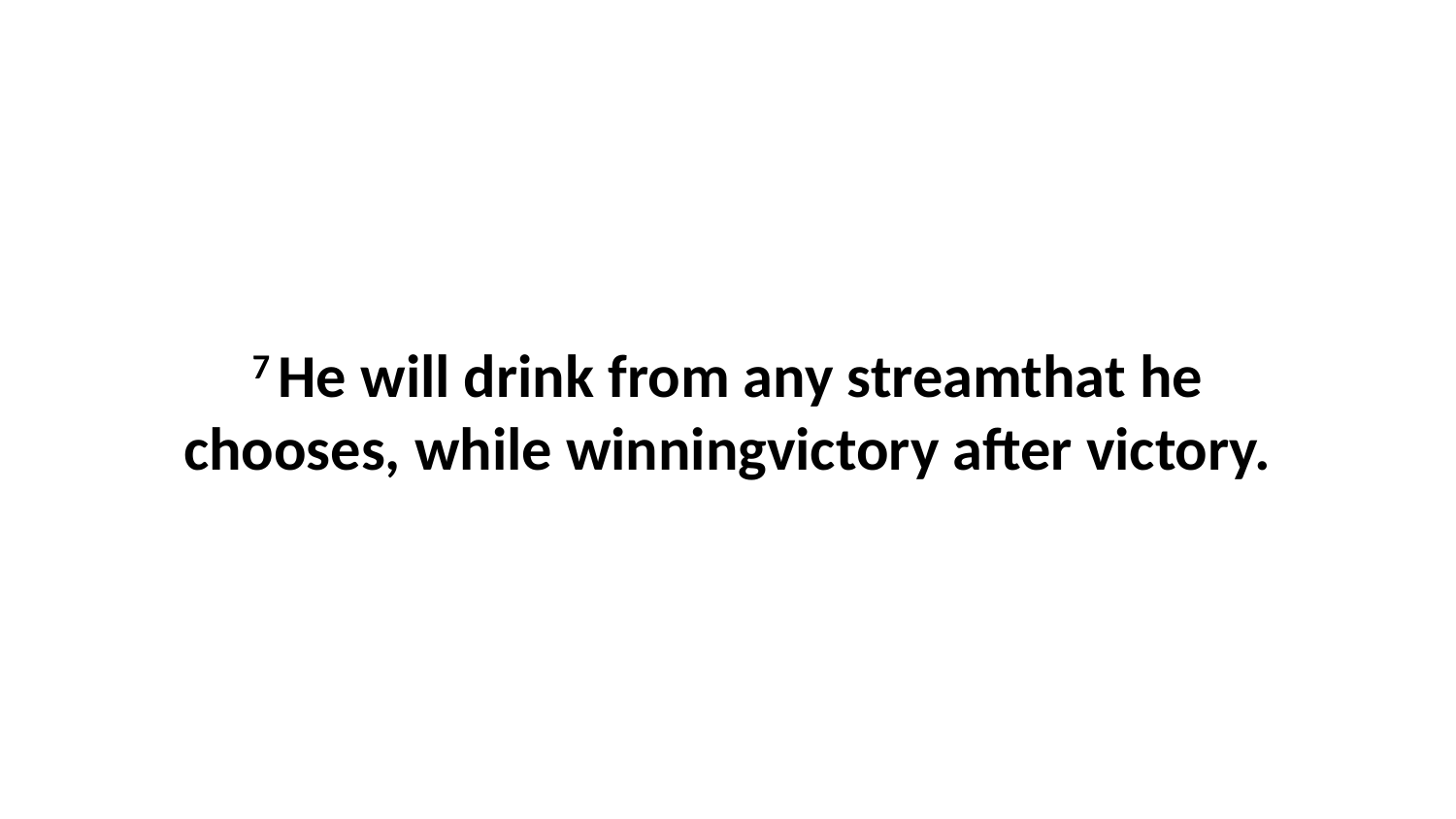

7 He will drink from any streamthat he chooses, while winningvictory after victory.